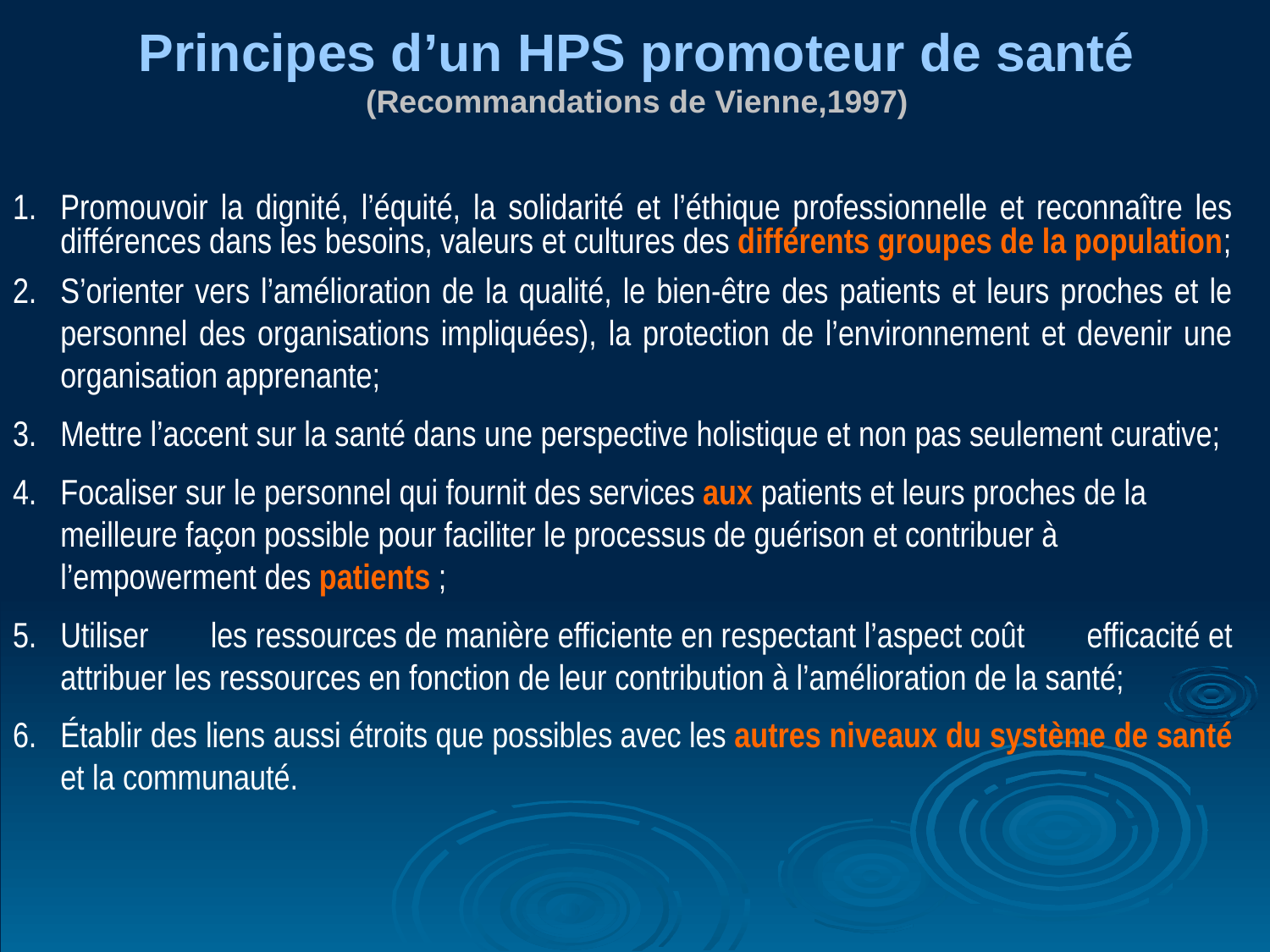

Principes d’un HPS promoteur de santé (Recommandations de Vienne,1997)
Promouvoir la dignité, l’équité, la solidarité et l’éthique professionnelle et reconnaître les différences dans les besoins, valeurs et cultures des différents groupes de la population;
S’orienter vers l’amélioration de la qualité, le bien-être des patients et leurs proches et le personnel des organisations impliquées), la protection de l’environnement et devenir une organisation apprenante;
Mettre l’accent sur la santé dans une perspective holistique et non pas seulement curative;
Focaliser sur le personnel qui fournit des services aux patients et leurs proches de la meilleure façon possible pour faciliter le processus de guérison et contribuer à l’empowerment des patients ;
Utiliser les ressources de manière efficiente en respectant l’aspect coût efficacité et attribuer les ressources en fonction de leur contribution à l’amélioration de la santé;
Établir des liens aussi étroits que possibles avec les autres niveaux du système de santé et la communauté.